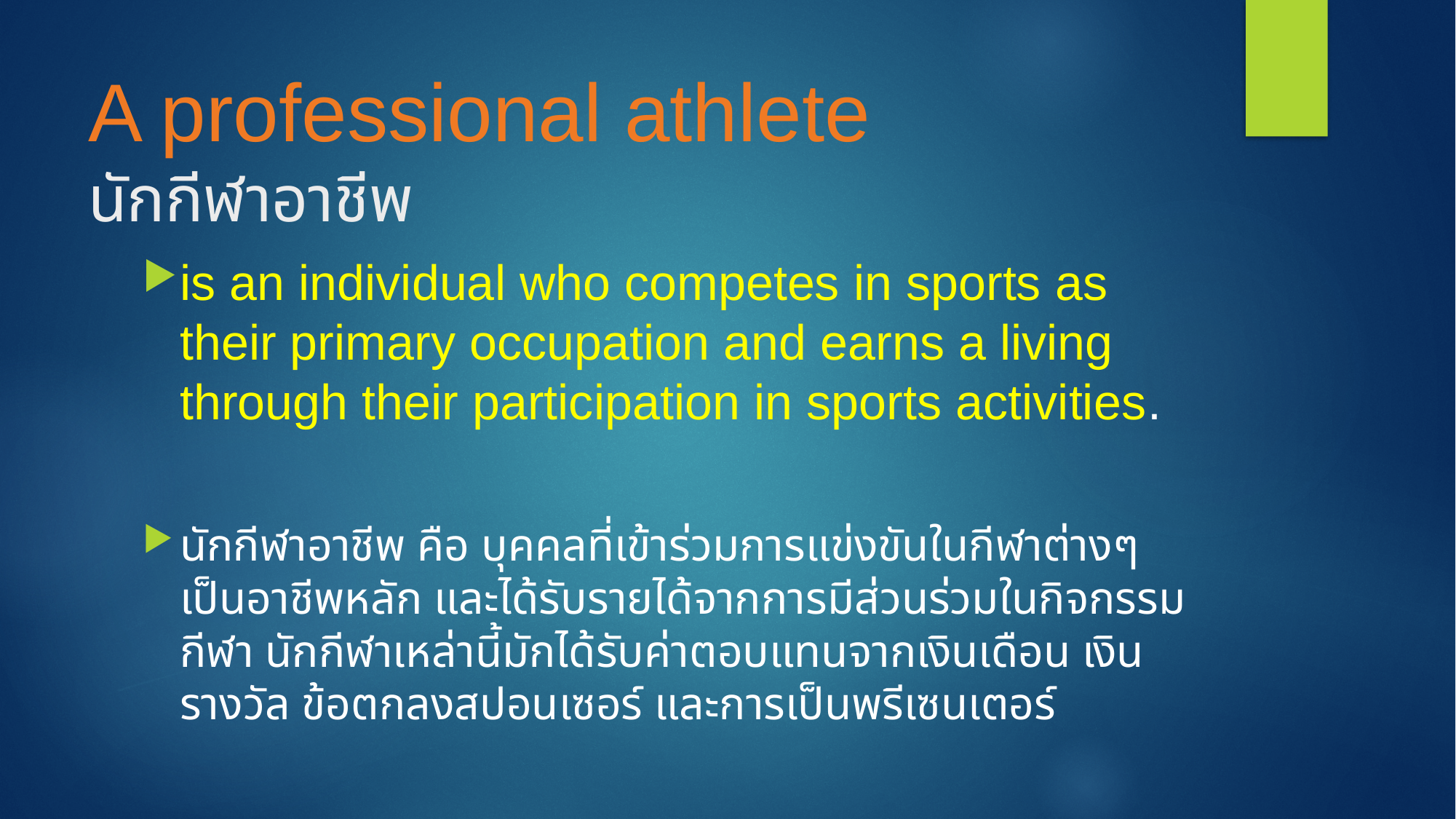

# A professional athlete นักกีฬาอาชีพ
is an individual who competes in sports as their primary occupation and earns a living through their participation in sports activities.

นักกีฬาอาชีพ คือ บุคคลที่เข้าร่วมการแข่งขันในกีฬาต่างๆ เป็นอาชีพหลัก และได้รับรายได้จากการมีส่วนร่วมในกิจกรรมกีฬา นักกีฬาเหล่านี้มักได้รับค่าตอบแทนจากเงินเดือน เงินรางวัล ข้อตกลงสปอนเซอร์ และการเป็นพรีเซนเตอร์